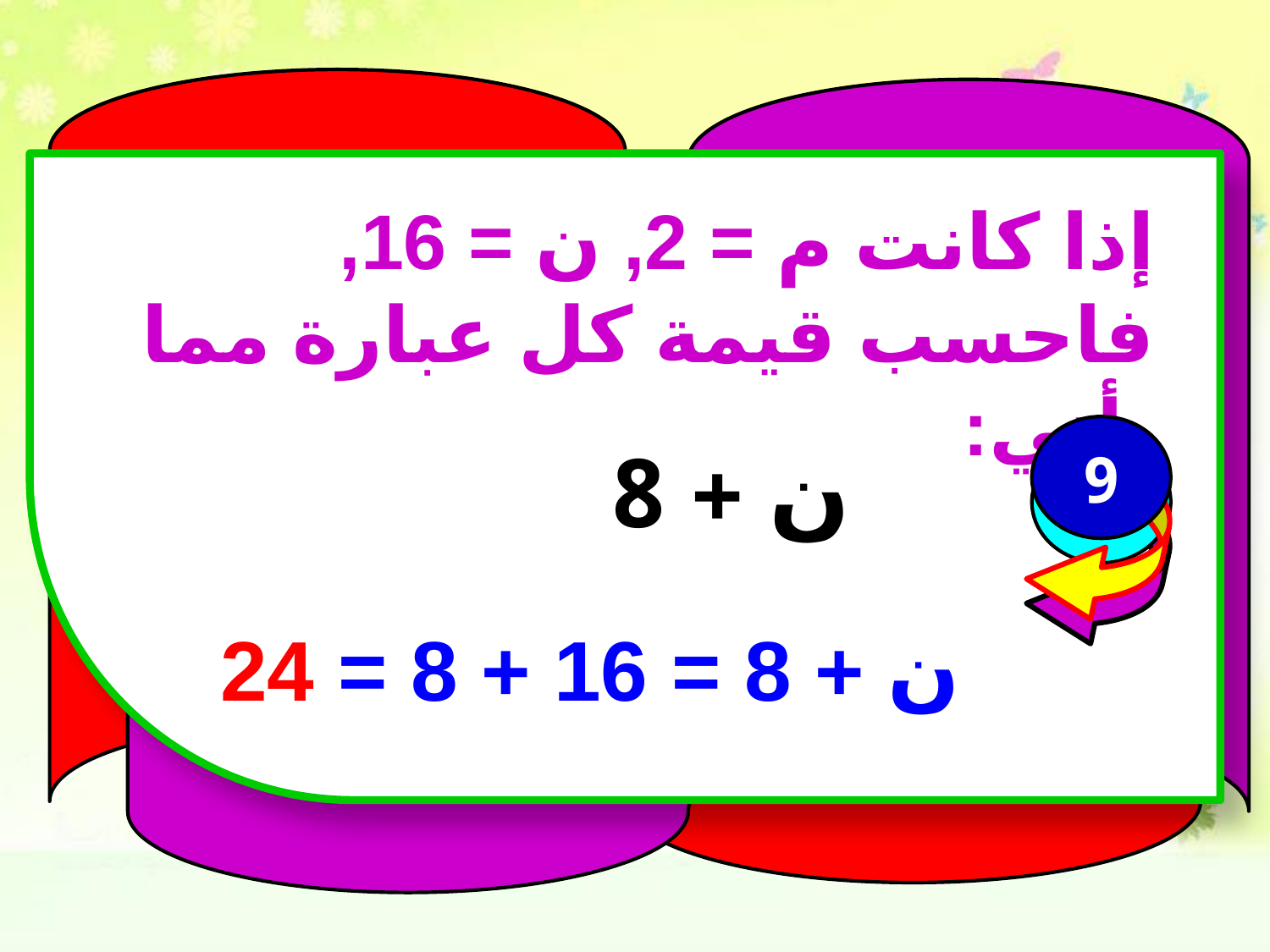

إذا كانت م = 2, ن = 16, فاحسب قيمة كل عبارة مما يأتي:
9

ن + 8
ن + 8 = 16 + 8 = 24